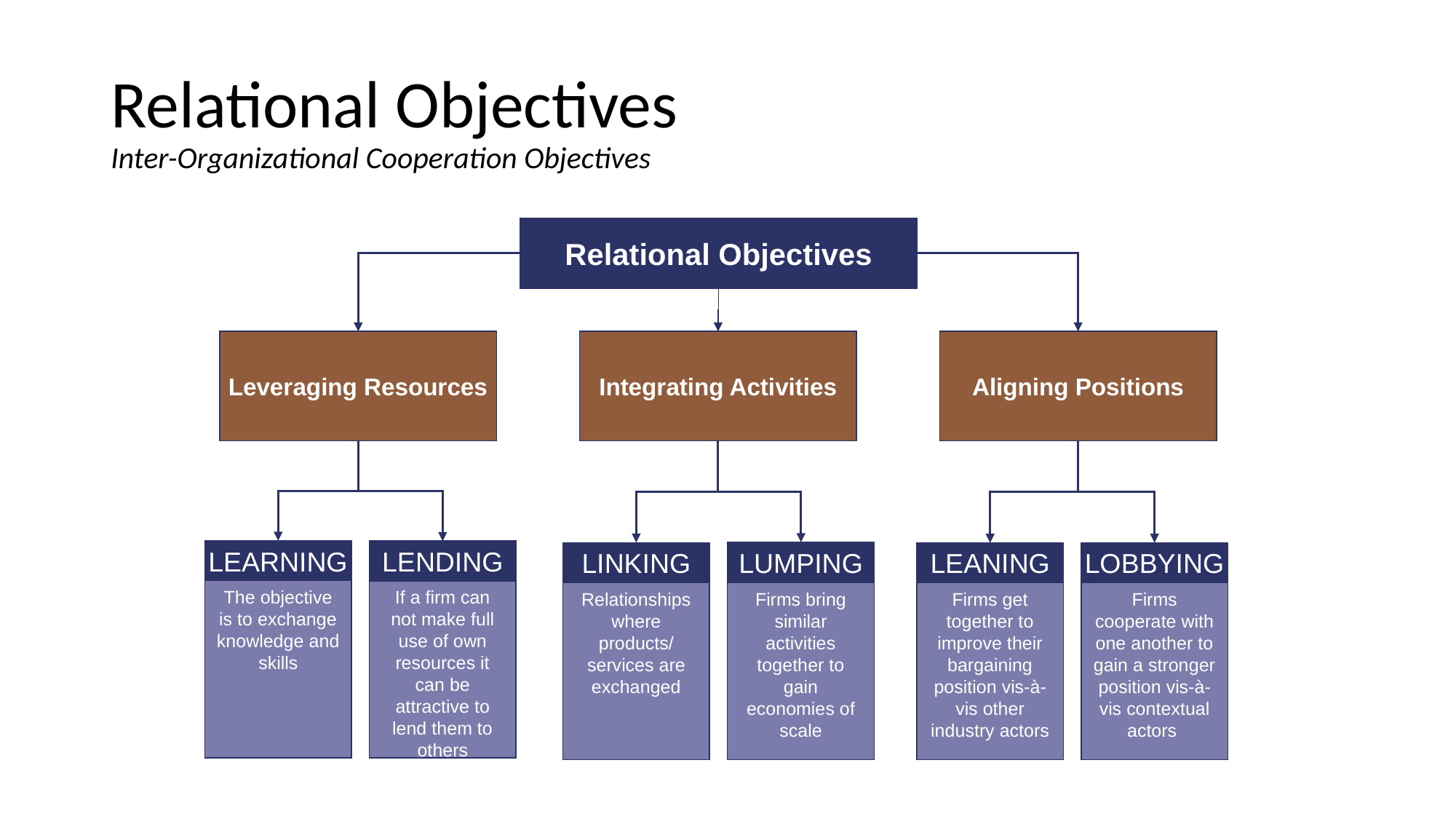

# Relational Objectives Inter-Organizational Cooperation Objectives
Relational Objectives
Leveraging Resources
Integrating Activities
Aligning Positions
LEARNING
LENDING
LUMPING
LINKING
LEANING
LOBBYING

The objective is to exchange knowledge and skills
If a firm can not make full use of own resources it can be attractive to lend them to others
Relationships where products/ services are exchanged
Firms bring similar activities together to gain economies of scale
Firms get together to improve their bargaining position vis-à-vis other industry actors
Firms cooperate with one another to gain a stronger position vis-à-vis contextual actors